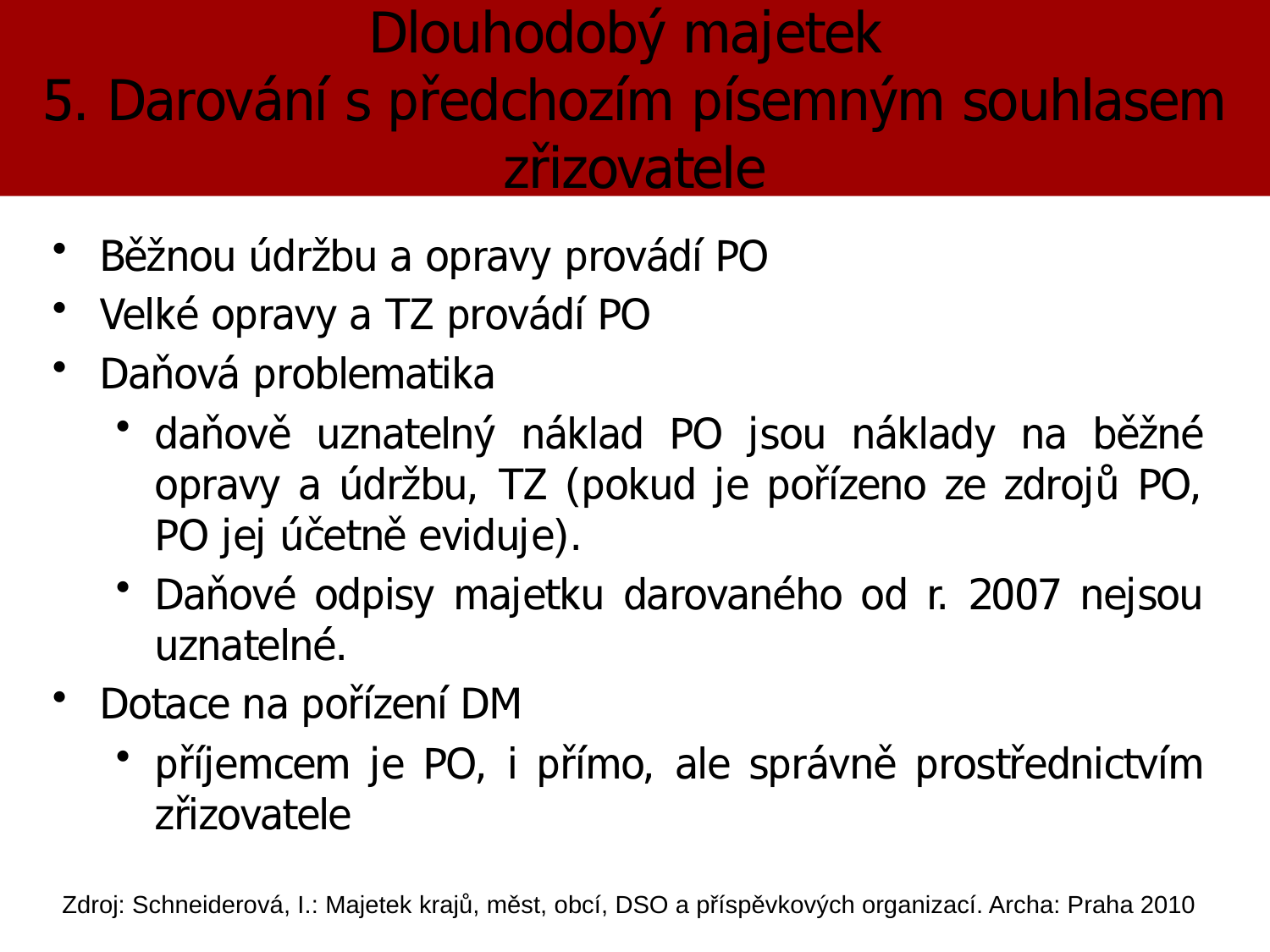

Dlouhodobý majetek
5. Darování s předchozím písemným souhlasem zřizovatele
Běžnou údržbu a opravy provádí PO
Velké opravy a TZ provádí PO
Daňová problematika
daňově uznatelný náklad PO jsou náklady na běžné opravy a údržbu, TZ (pokud je pořízeno ze zdrojů PO, PO jej účetně eviduje).
Daňové odpisy majetku darovaného od r. 2007 nejsou uznatelné.
Dotace na pořízení DM
příjemcem je PO, i přímo, ale správně prostřednictvím zřizovatele

Zdroj: Schneiderová, I.: Majetek krajů, měst, obcí, DSO a příspěvkových organizací. Archa: Praha 2010